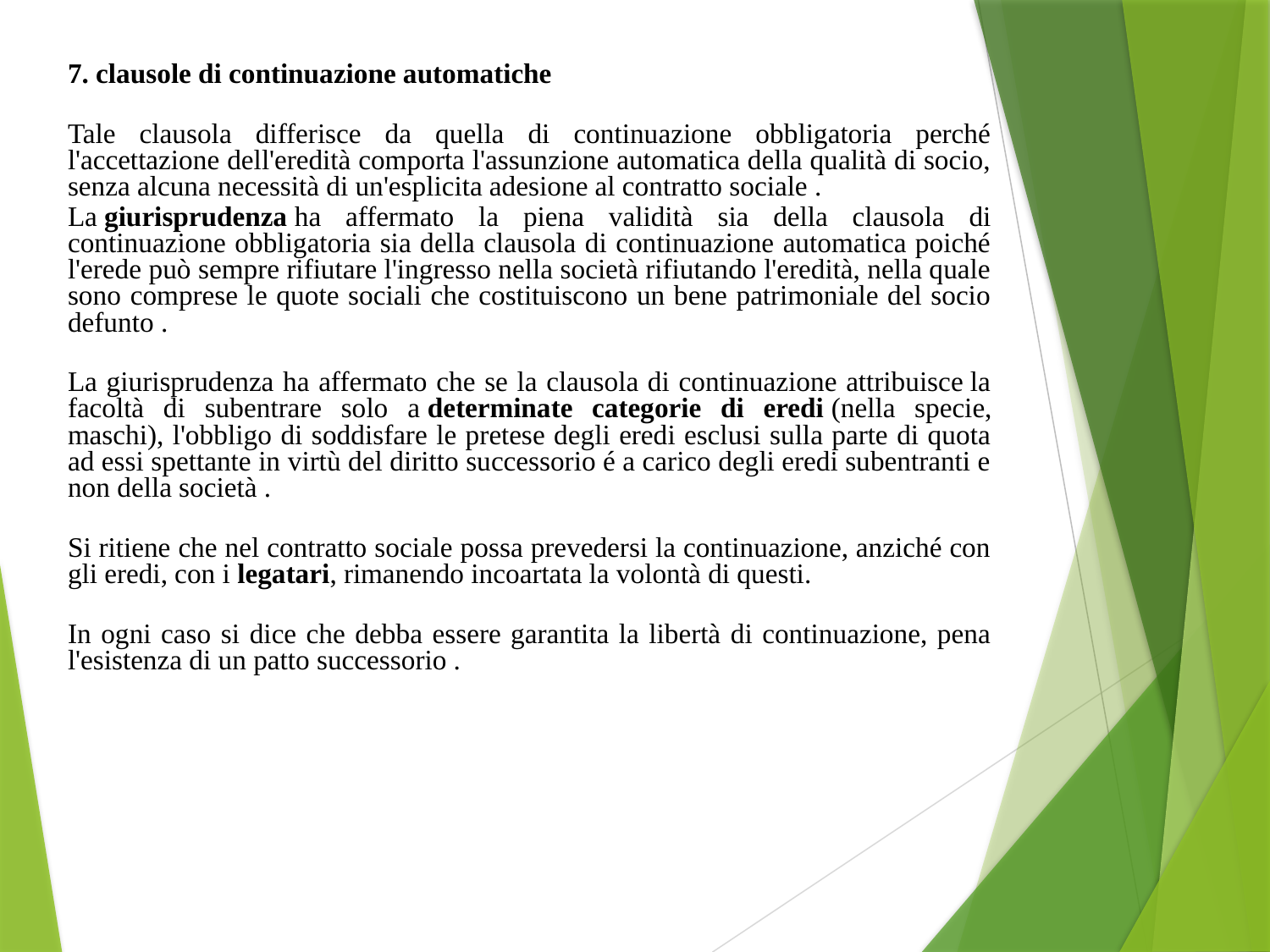

7. clausole di continuazione automatiche

Tale clausola differisce da quella di continuazione obbligatoria perché l'accettazione dell'eredità comporta l'assunzione automatica della qualità di socio, senza alcuna necessità di un'esplicita adesione al contratto sociale .
La giurisprudenza ha affermato la piena validità sia della clausola di continuazione obbligatoria sia della clausola di continuazione automatica poiché l'erede può sempre rifiutare l'ingresso nella società rifiutando l'eredità, nella quale sono comprese le quote sociali che costituiscono un bene patrimoniale del socio defunto .

La giurisprudenza ha affermato che se la clausola di continuazione attribuisce la facoltà di subentrare solo a determinate categorie di eredi (nella specie, maschi), l'obbligo di soddisfare le pretese degli eredi esclusi sulla parte di quota ad essi spettante in virtù del diritto successorio é a carico degli eredi subentranti e non della società .

Si ritiene che nel contratto sociale possa prevedersi la continuazione, anziché con gli eredi, con i legatari, rimanendo incoartata la volontà di questi.

In ogni caso si dice che debba essere garantita la libertà di continuazione, pena l'esistenza di un patto successorio .